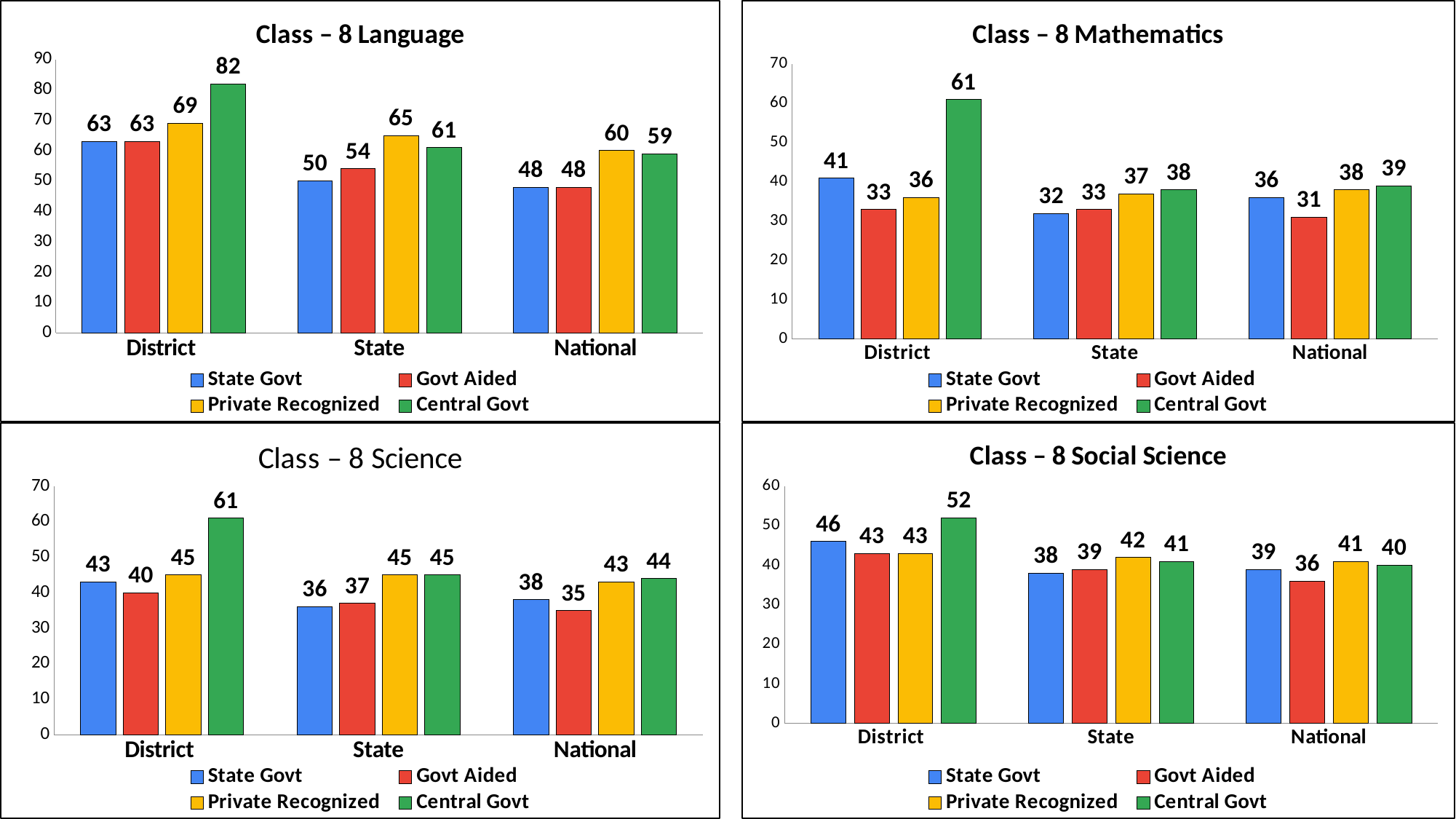

### Chart: Class – 8 Language

| Category | State Govt | Govt Aided | Private Recognized  | Central Govt |
|---|---|---|---|---|
| District  | 63.0 | 63.0 | 69.0 | 82.0 |
| State | 50.0 | 54.0 | 65.0 | 61.0 |
| National | 48.0 | 48.0 | 60.0 | 59.0 |

### Chart: Class – 8 Mathematics

| Category | State Govt | Govt Aided | Private Recognized  | Central Govt |
|---|---|---|---|---|
| District  | 41.0 | 33.0 | 36.0 | 61.0 |
| State | 32.0 | 33.0 | 37.0 | 38.0 |
| National | 36.0 | 31.0 | 38.0 | 39.0 |

### Chart: Class – 8 Science

| Category | State Govt | Govt Aided | Private Recognized  | Central Govt |
|---|---|---|---|---|
| District  | 43.0 | 40.0 | 45.0 | 61.0 |
| State | 36.0 | 37.0 | 45.0 | 45.0 |
| National | 38.0 | 35.0 | 43.0 | 44.0 |

### Chart: Class – 8 Social Science

| Category | State Govt | Govt Aided | Private Recognized  | Central Govt |
|---|---|---|---|---|
| District  | 46.0 | 43.0 | 43.0 | 52.0 |
| State | 38.0 | 39.0 | 42.0 | 41.0 |
| National | 39.0 | 36.0 | 41.0 | 40.0 |